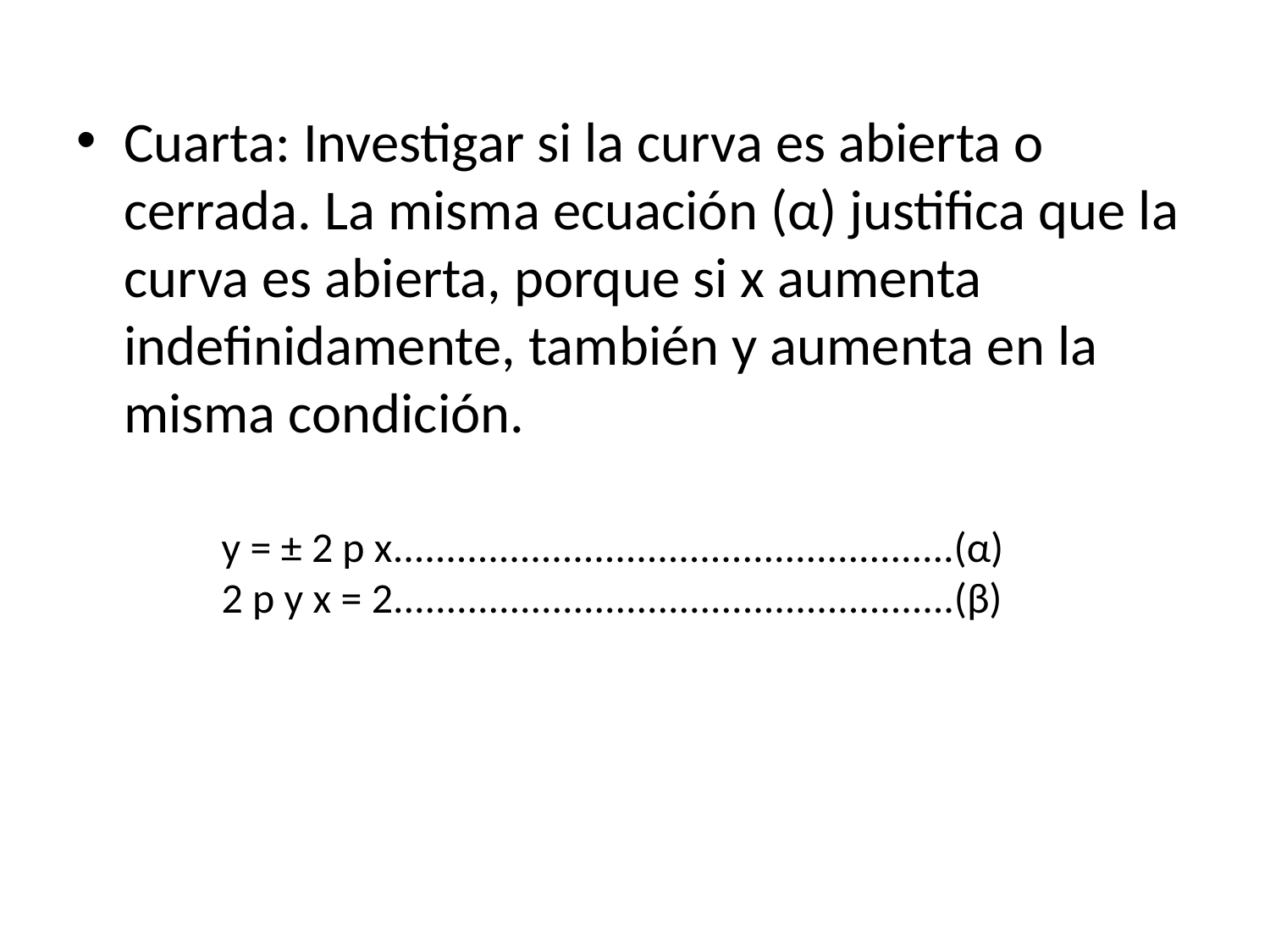

Cuarta: Investigar si la curva es abierta o cerrada. La misma ecuación (α) justifica que la curva es abierta, porque si x aumenta indefinidamente, también y aumenta en la misma condición.
y = ± 2 p x.....................................................(α)
2 p y x = 2.....................................................(β)